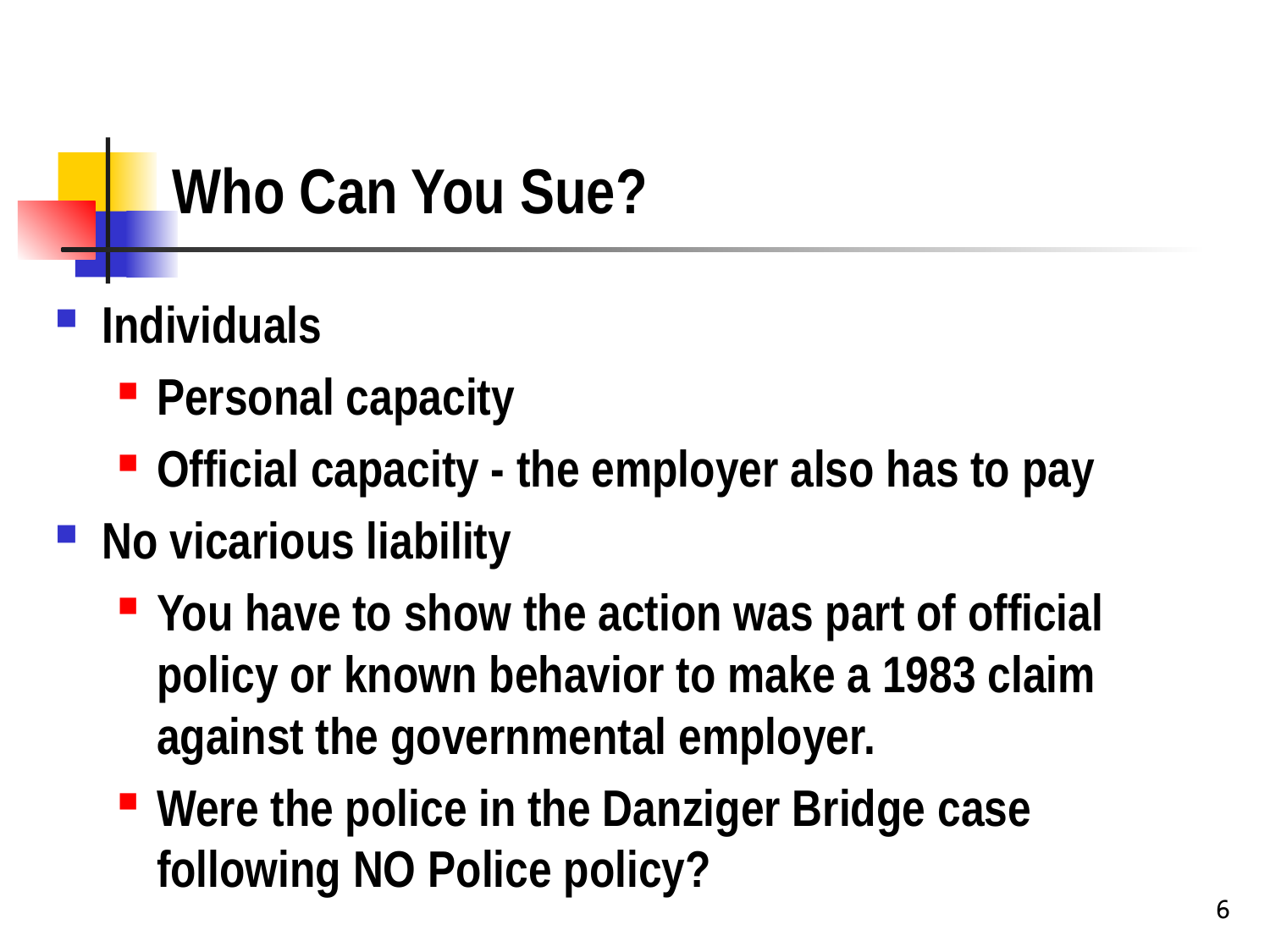

# Who Can You Sue?
Individuals
Personal capacity
Official capacity - the employer also has to pay
No vicarious liability
You have to show the action was part of official policy or known behavior to make a 1983 claim against the governmental employer.
Were the police in the Danziger Bridge case following NO Police policy?

6